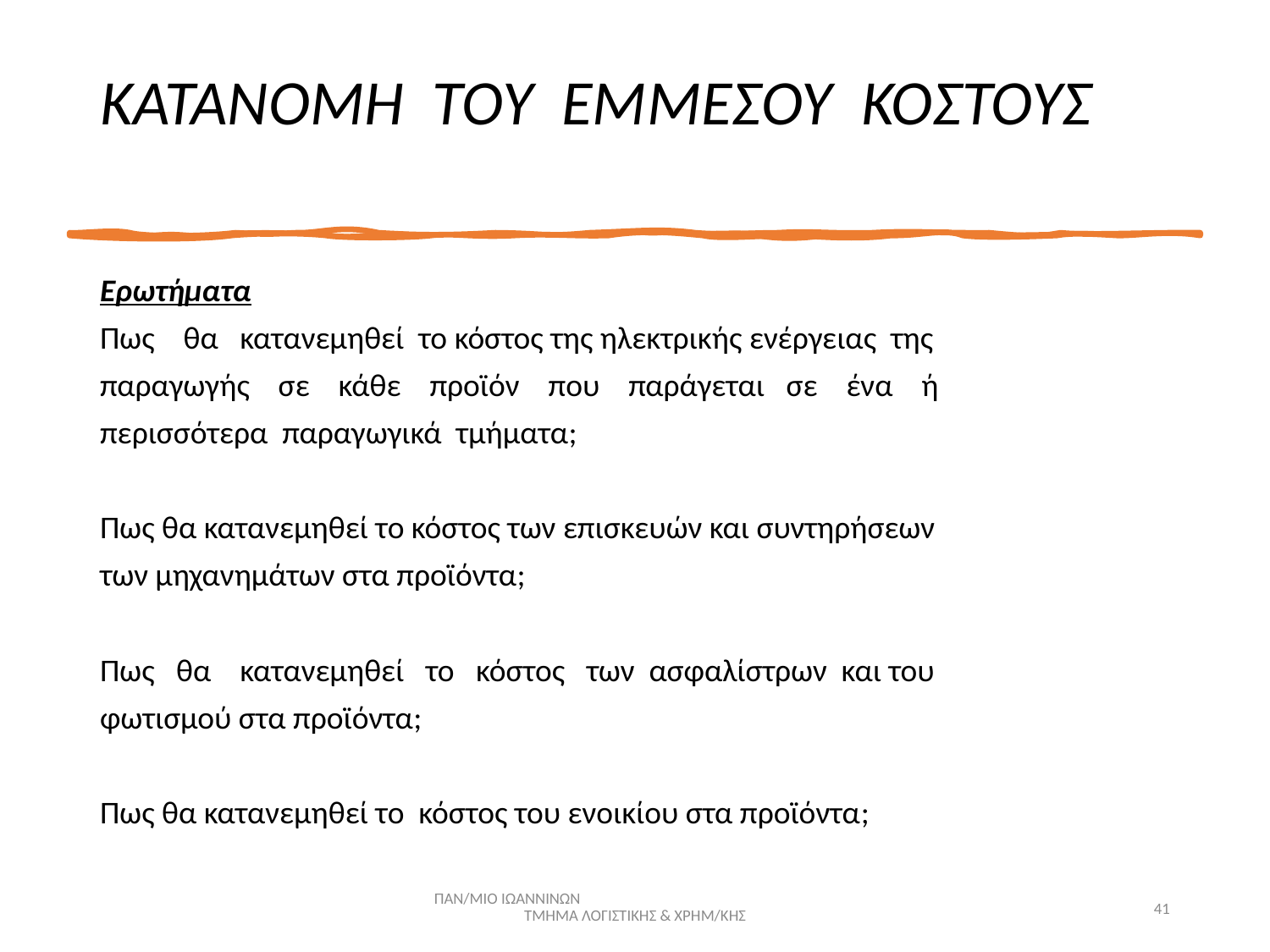

# ΚΑΤΑΝΟΜΗ  ΤΟΥ  ΕΜΜΕΣΟΥ  ΚΟΣΤΟΥΣ

Ερωτήματα
Πως    θα   κατανεμηθεί  το κόστος της ηλεκτρικής ενέργειας  της
παραγωγής    σε    κάθε    προϊόν    που    παράγεται   σε    ένα    ή
περισσότερα  παραγωγικά  τμήματα;

Πως θα κατανεμηθεί το κόστος των επισκευών και συντηρήσεων
των μηχανημάτων στα προϊόντα;

Πως   θα    κατανεμηθεί   το   κόστος   των  ασφαλίστρων  και του
φωτισμού στα προϊόντα;

Πως θα κατανεμηθεί το  κόστος του ενοικίου στα προϊόντα;

ΠΑΝ/ΜΙΟ ΙΩΑΝΝΙΝΩΝ                                                                        ΤΜΗΜΑ ΛΟΓΙΣΤΙΚΗΣ & ΧΡΗΜ/ΚΗΣ
41